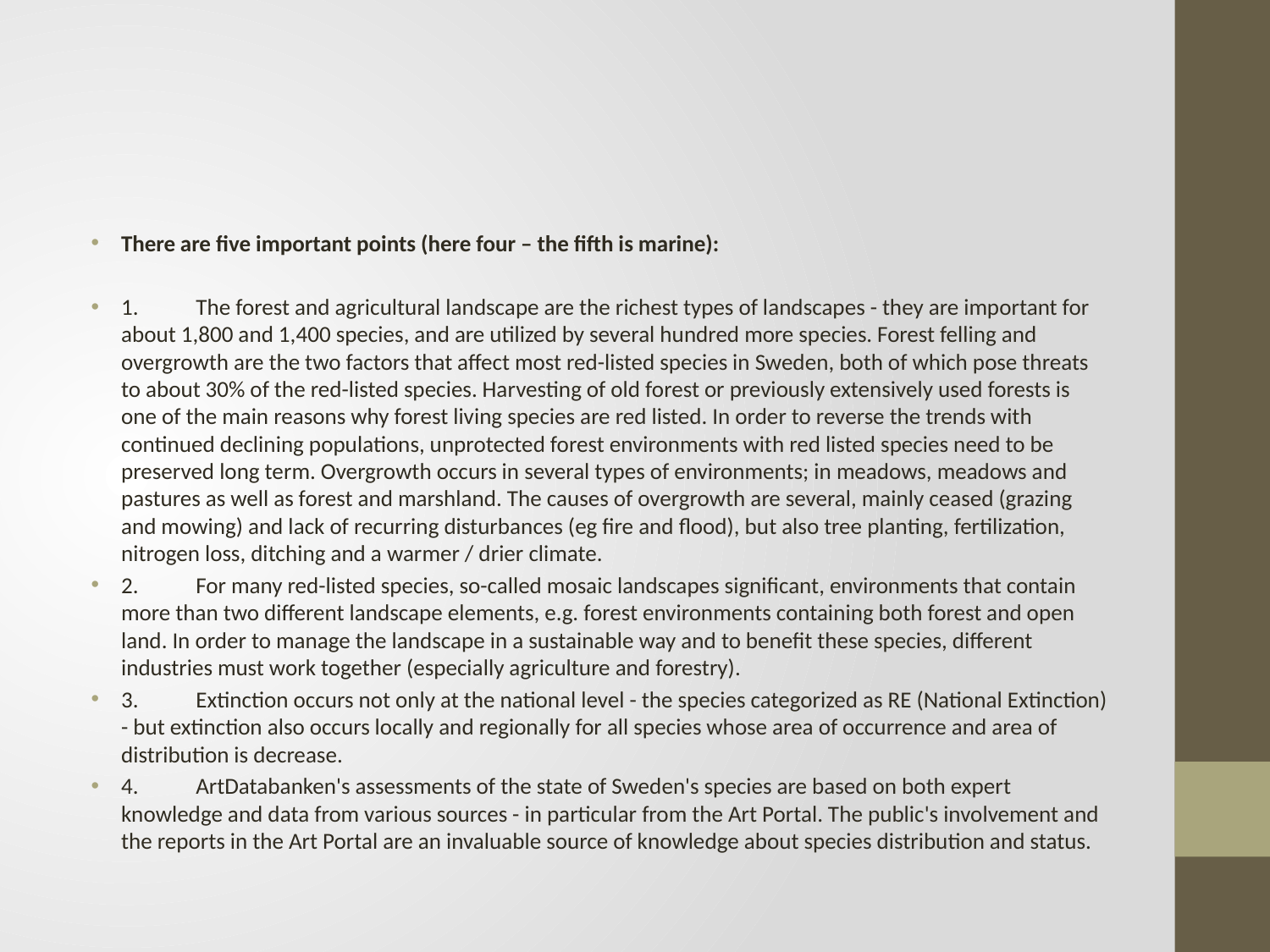

There are five important points (here four – the fifth is marine):

1.	The forest and agricultural landscape are the richest types of landscapes - they are important for about 1,800 and 1,400 species, and are utilized by several hundred more species. Forest felling and overgrowth are the two factors that affect most red-listed species in Sweden, both of which pose threats to about 30% of the red-listed species. Harvesting of old forest or previously extensively used forests is one of the main reasons why forest living species are red listed. In order to reverse the trends with continued declining populations, unprotected forest environments with red listed species need to be preserved long term. Overgrowth occurs in several types of environments; in meadows, meadows and pastures as well as forest and marshland. The causes of overgrowth are several, mainly ceased (grazing and mowing) and lack of recurring disturbances (eg fire and flood), but also tree planting, fertilization, nitrogen loss, ditching and a warmer / drier climate.
2. 	For many red-listed species, so-called mosaic landscapes significant, environments that contain more than two different landscape elements, e.g. forest environments containing both forest and open land. In order to manage the landscape in a sustainable way and to benefit these species, different industries must work together (especially agriculture and forestry).
3.	Extinction occurs not only at the national level - the species categorized as RE (National Extinction) - but extinction also occurs locally and regionally for all species whose area of occurrence and area of distribution is decrease.
4.	ArtDatabanken's assessments of the state of Sweden's species are based on both expert knowledge and data from various sources - in particular from the Art Portal. The public's involvement and the reports in the Art Portal are an invaluable source of knowledge about species distribution and status.